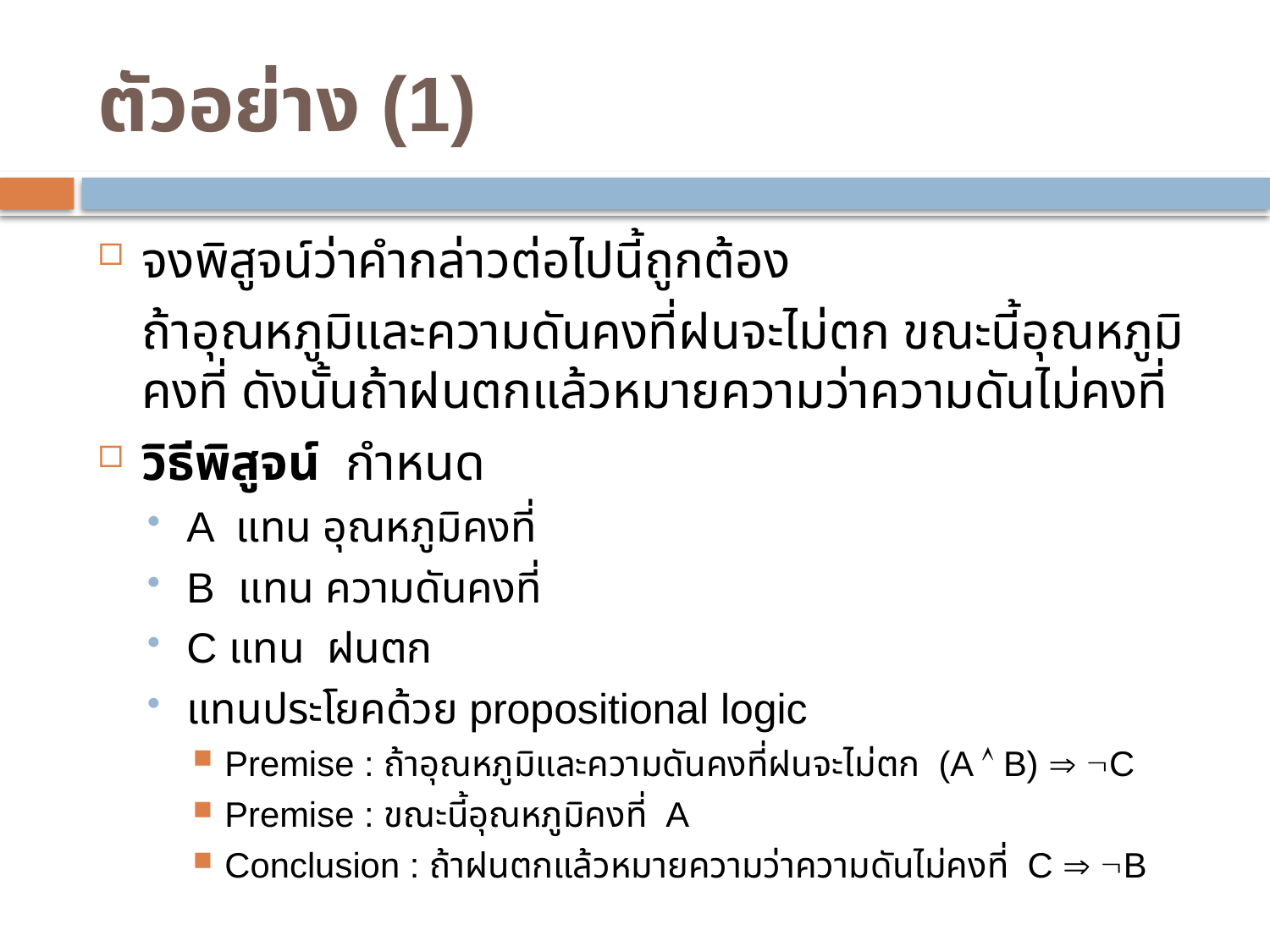

# ตัวอย่าง (1)
จงพิสูจน์ว่าคำกล่าวต่อไปนี้ถูกต้อง
	ถ้าอุณหภูมิและความดันคงที่ฝนจะไม่ตก ขณะนี้อุณหภูมิคงที่ ดังนั้นถ้าฝนตกแล้วหมายความว่าความดันไม่คงที่
วิธีพิสูจน์  กำหนด
A  แทน อุณหภูมิคงที่
B  แทน ความดันคงที่
C แทน  ฝนตก
แทนประโยคด้วย propositional logic
Premise : ถ้าอุณหภูมิและความดันคงที่ฝนจะไม่ตก  (A ∧ B) ⇒ ¬C
Premise : ขณะนี้อุณหภูมิคงที่  A
Conclusion : ถ้าฝนตกแล้วหมายความว่าความดันไม่คงที่  C ⇒ ¬B